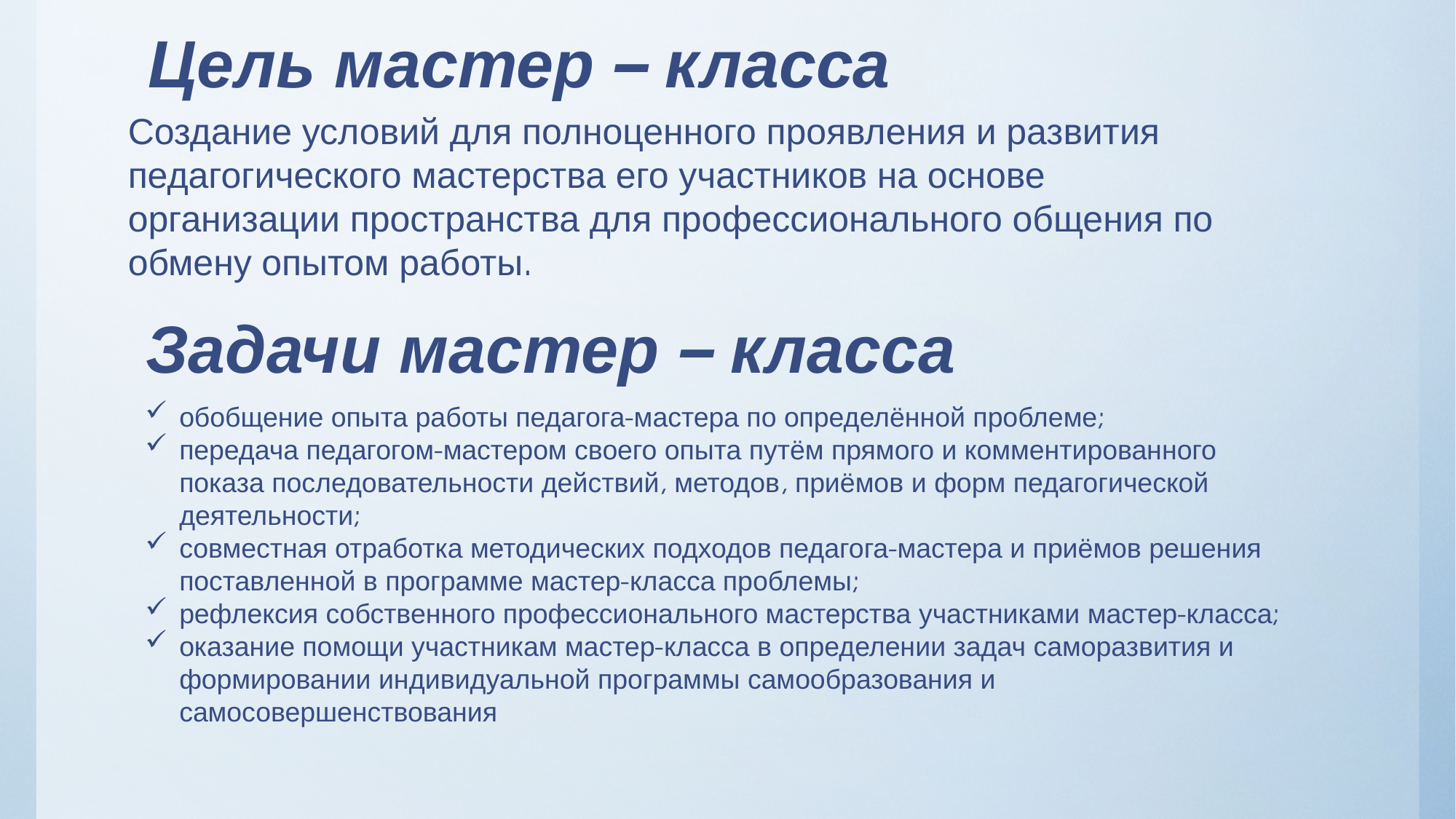

# Цель мастер – класса
Создание условий для полноценного проявления и развития педагогического мастерства его участников на основе организации пространства для профессионального общения по обмену опытом работы.
Задачи мастер – класса
обобщение опыта работы педагога-мастера по определённой проблеме;
передача педагогом-мастером своего опыта путём прямого и комментированного показа последовательности действий, методов, приёмов и форм педагогической деятельности;
совместная отработка методических подходов педагога-мастера и приёмов решения поставленной в программе мастер-класса проблемы;
рефлексия собственного профессионального мастерства участниками мастер-класса;
оказание помощи участникам мастер-класса в определении задач саморазвития и формировании индивидуальной программы самообразования и самосовершенствования